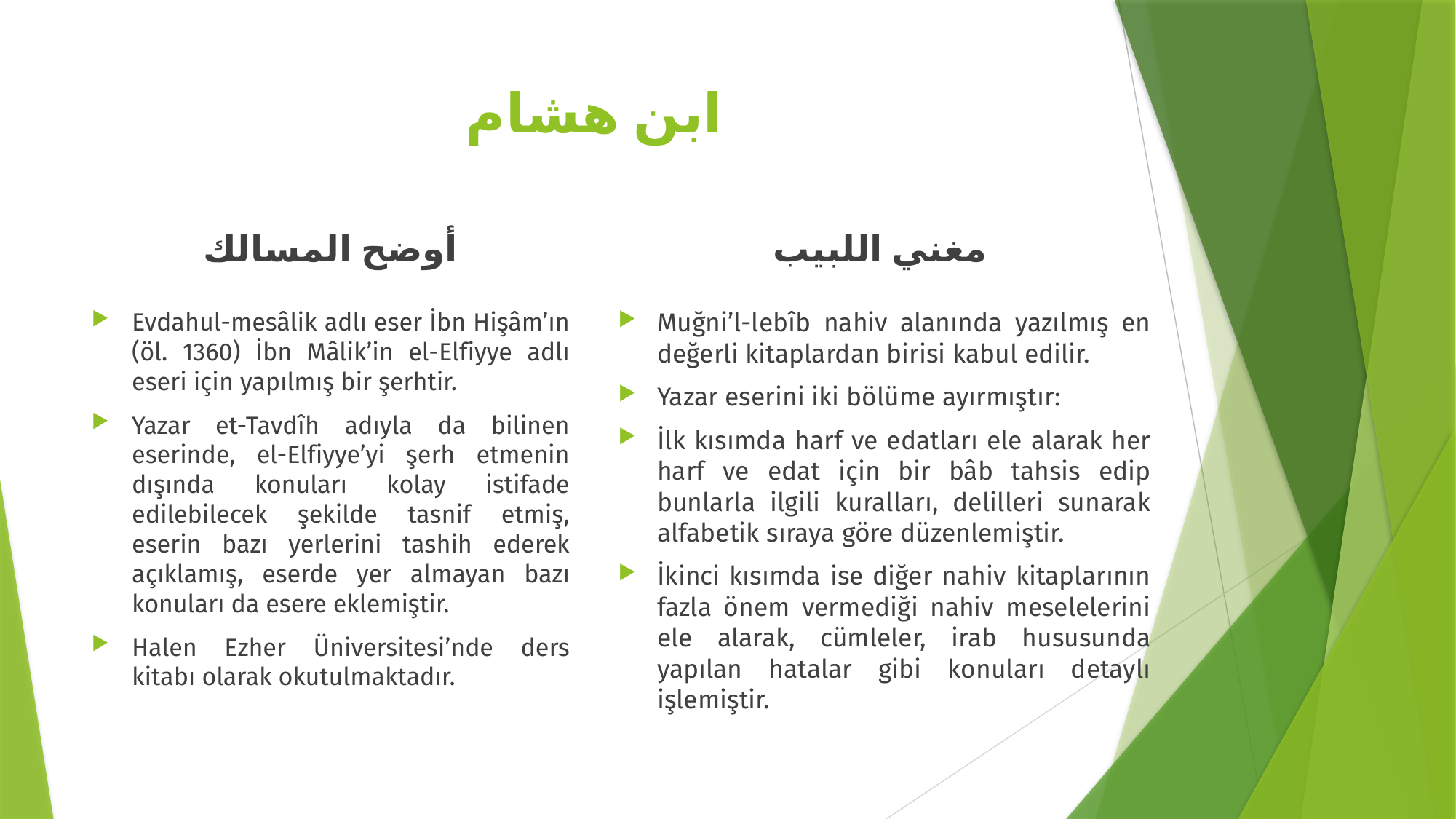

# ابن هشام
أوضح المسالك
مغني اللبيب
Evdahul-mesâlik adlı eser İbn Hişâm’ın (öl. 1360) İbn Mâlik’in el-Elfiyye adlı eseri için yapılmış bir şerhtir.
Yazar et-Tavdîh adıyla da bilinen eserinde, el-Elfiyye’yi şerh etmenin dışında konuları kolay istifade edilebilecek şekilde tasnif etmiş, eserin bazı yerlerini tashih ederek açıklamış, eserde yer almayan bazı konuları da esere eklemiştir.
Halen Ezher Üniversitesi’nde ders kitabı olarak okutulmaktadır.

Muğni’l-lebîb nahiv alanında yazılmış en değerli kitaplardan birisi kabul edilir.
Yazar eserini iki bölüme ayırmıştır:
İlk kısımda harf ve edatları ele alarak her harf ve edat için bir bâb tahsis edip bunlarla ilgili kuralları, delilleri sunarak alfabetik sıraya göre düzenlemiştir.
İkinci kısımda ise diğer nahiv kitaplarının fazla önem vermediği nahiv meselelerini ele alarak, cümleler, irab hususunda yapılan hatalar gibi konuları detaylı işlemiştir.